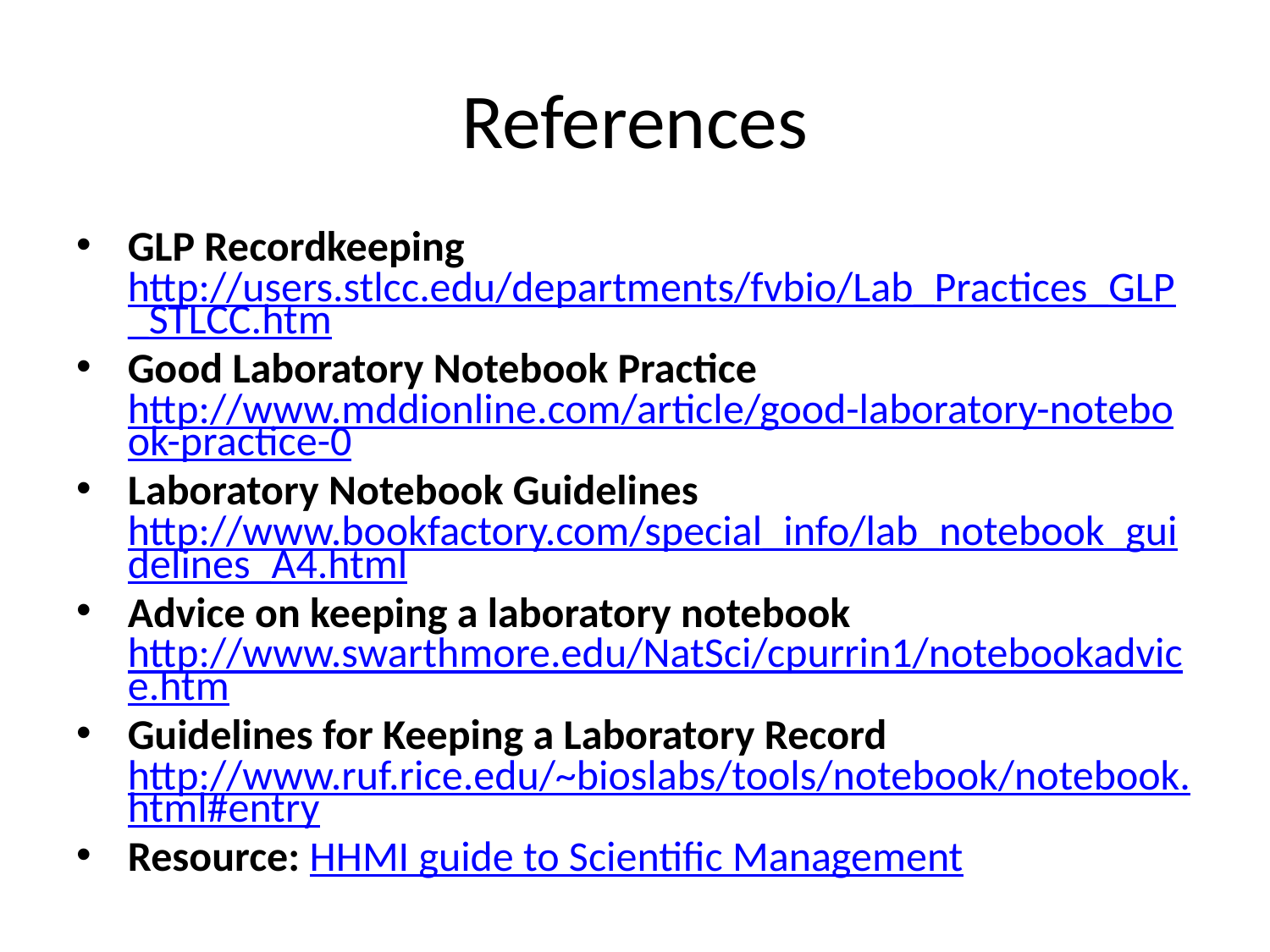

# References
GLP Recordkeeping http://users.stlcc.edu/departments/fvbio/Lab_Practices_GLP_STLCC.htm
Good Laboratory Notebook Practice http://www.mddionline.com/article/good-laboratory-notebook-practice-0
Laboratory Notebook Guidelines http://www.bookfactory.com/special_info/lab_notebook_guidelines_A4.html
Advice on keeping a laboratory notebook http://www.swarthmore.edu/NatSci/cpurrin1/notebookadvice.htm
Guidelines for Keeping a Laboratory Record http://www.ruf.rice.edu/~bioslabs/tools/notebook/notebook.html#entry
Resource: HHMI guide to Scientific Management